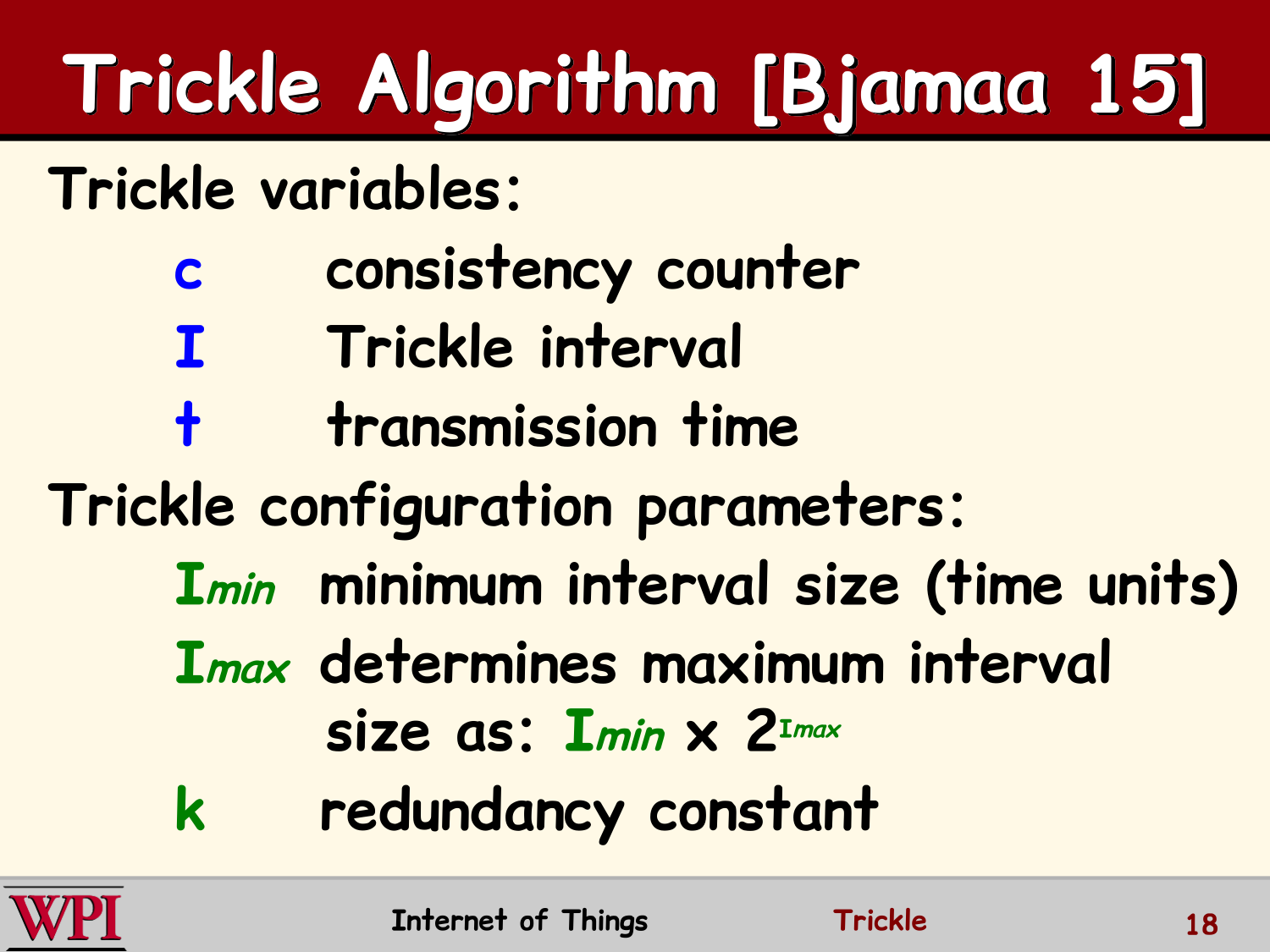

# Trickle Algorithm [Bjamaa 15]
Trickle variables:
 	c	 consistency counter
	I	 Trickle interval
	t	 transmission time
Trickle configuration parameters:
	Imin	 minimum interval size (time units)
	Imax	 determines maximum interval 			 size as: Imin x 2Imax
	k	 redundancy constant
   Internet of Things               Trickle
18